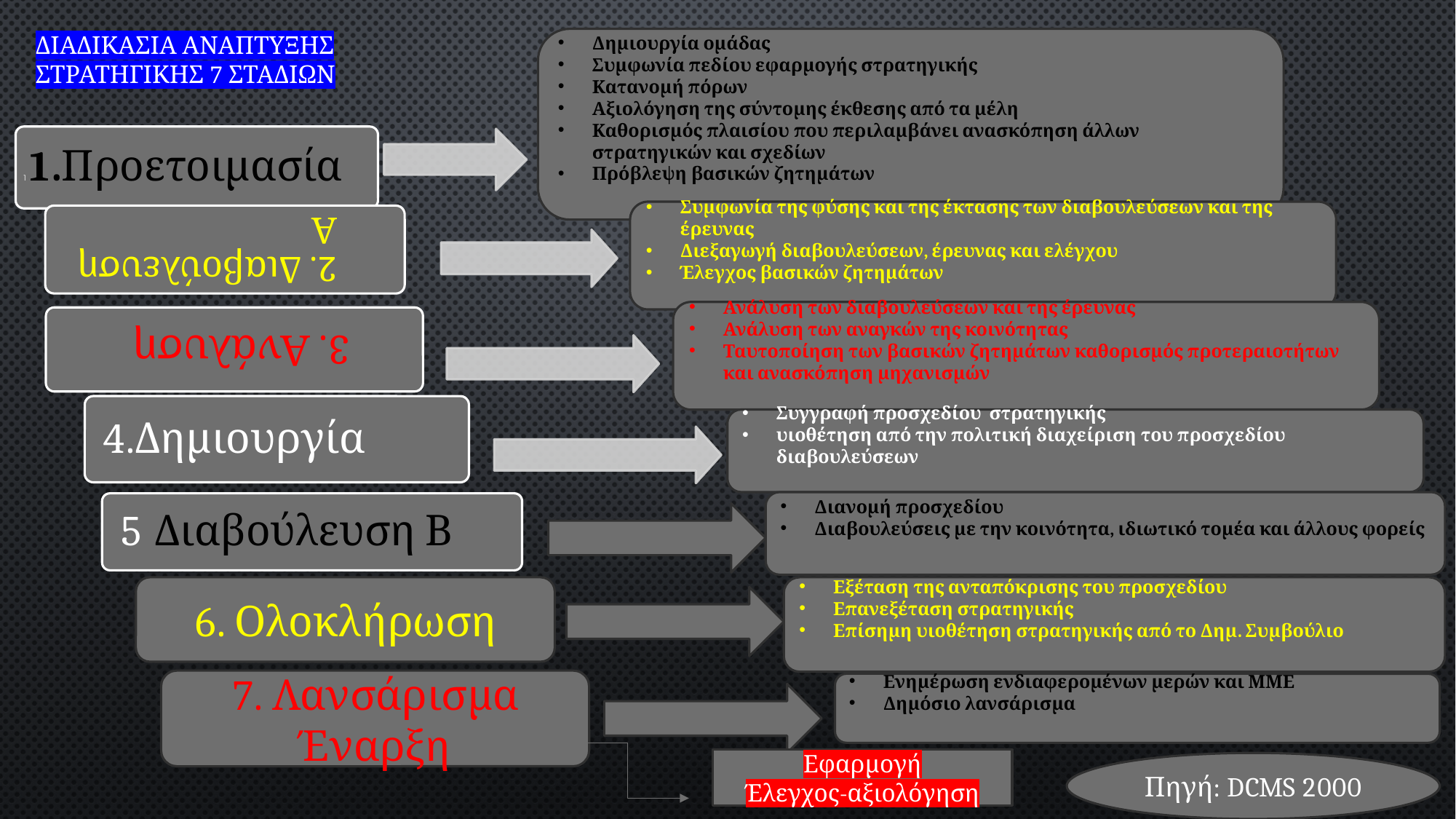

# Διαδικασια αναπτυξησ στρατηγικησ 7 σταδιων
Δημιουργία ομάδας
Συμφωνία πεδίου εφαρμογής στρατηγικής
Κατανομή πόρων
Αξιολόγηση της σύντομης έκθεσης από τα μέλη
Καθορισμός πλαισίου που περιλαμβάνει ανασκόπηση άλλων στρατηγικών και σχεδίων
Πρόβλεψη βασικών ζητημάτων

11.Προετοιμασία
2. Διαβούλευση Α
3. Ανάλυση
4.Δημιουργία
5 Διαβούλευση Β

Συμφωνία της φύσης και της έκτασης των διαβουλεύσεων και της έρευνας
Διεξαγωγή διαβουλεύσεων, έρευνας και ελέγχου
Έλεγχος βασικών ζητημάτων

Ανάλυση των διαβουλεύσεων και της έρευνας
Ανάλυση των αναγκών της κοινότητας
Ταυτοποίηση των βασικών ζητημάτων καθορισμός προτεραιοτήτων και ανασκόπηση μηχανισμών

Συγγραφή προσχεδίου  στρατηγικής
υιοθέτηση από την πολιτική διαχείριση του προσχεδίου διαβουλεύσεων

Διανομή προσχεδίου
Διαβουλεύσεις με την κοινότητα, ιδιωτικό τομέα και άλλους φορείς

6. Ολοκλήρωση
Εξέταση της ανταπόκρισης του προσχεδίου
Επανεξέταση στρατηγικής
Επίσημη υιοθέτηση στρατηγικής από το Δημ. Συμβούλιο

7. Λανσάρισμα
Έναρξη
Ενημέρωση ενδιαφερομένων μερών και ΜΜΕ
Δημόσιο λανσάρισμα

Εφαρμογή
Έλεγχος-αξιολόγηση
Πηγή: DCMS 2000